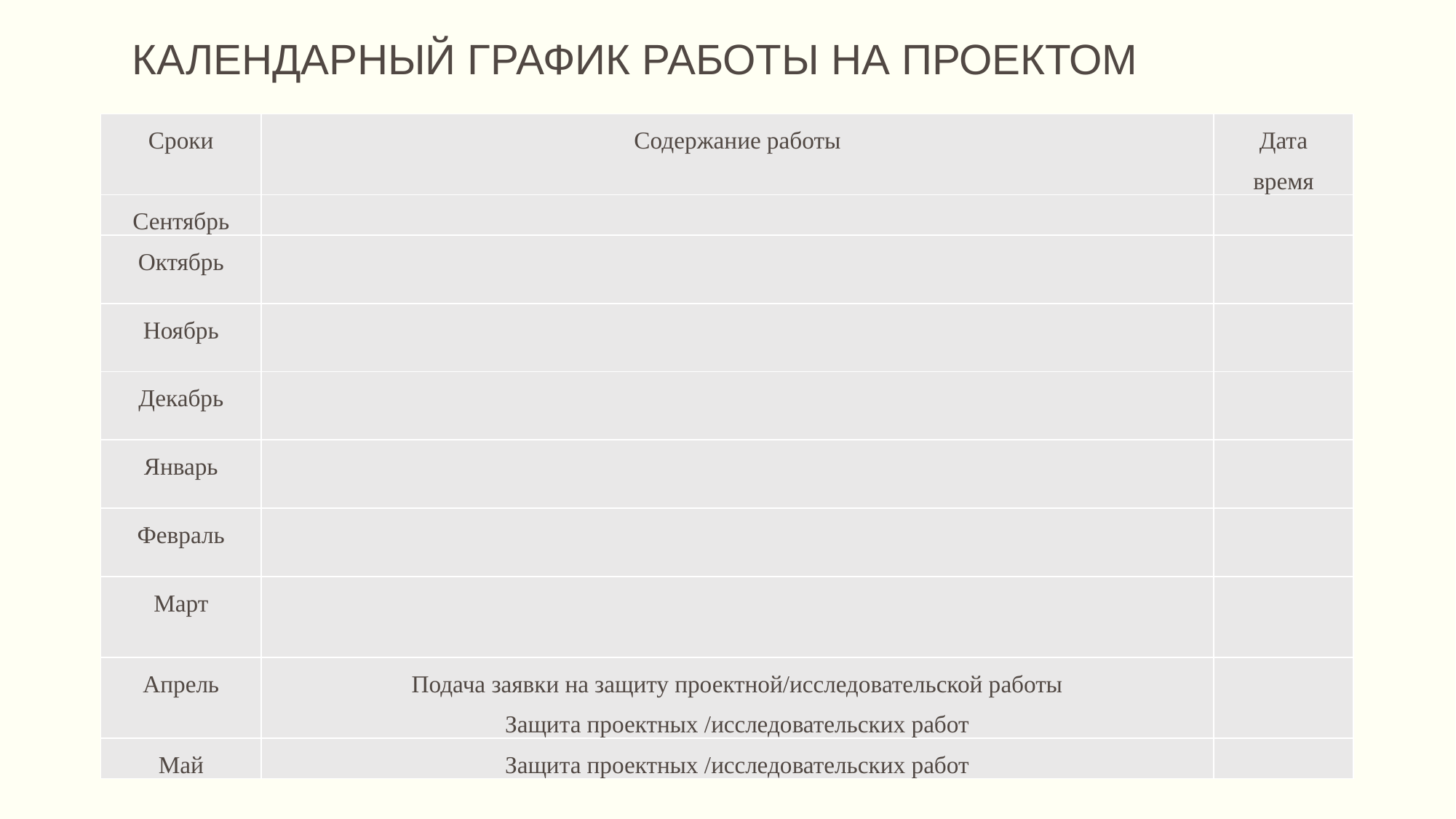

# КАЛЕНДАРНЫЙ ГРАФИК РАБОТЫ НА ПРОЕКТОМ
| Сроки | Содержание работы | Дата время |
| --- | --- | --- |
| Сентябрь |  |  |
| Октябрь |  |  |
| Ноябрь |  |  |
| Декабрь |  |  |
| Январь |  |  |
| Февраль |  |  |
| Март |  |  |
| Апрель | Подача заявки на защиту проектной/исследовательской работы Защита проектных /исследовательских работ |  |
| Май | Защита проектных /исследовательских работ |  |